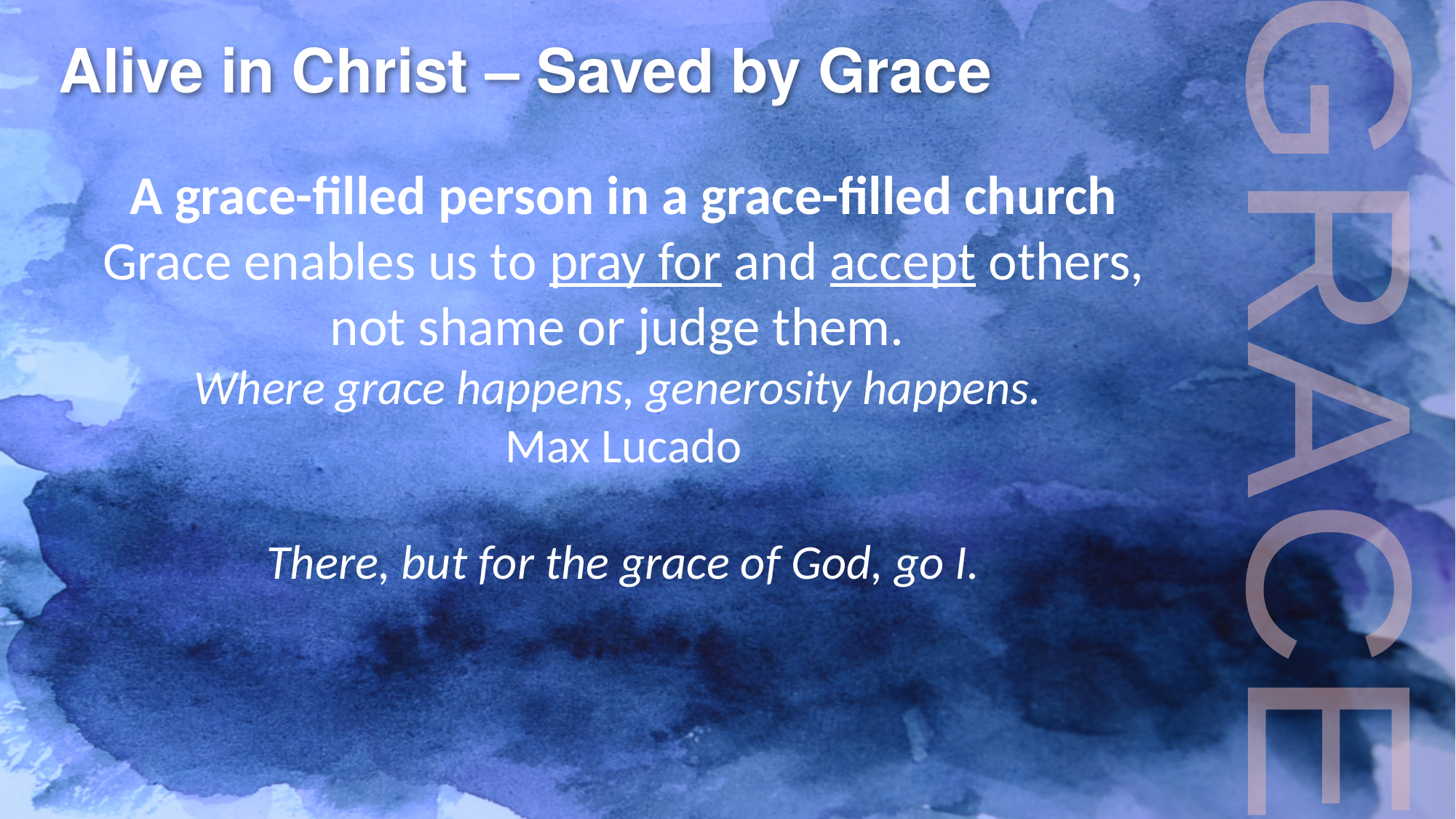

Alive in Christ – Saved by Grace
A grace-filled person in a grace-filled church
Grace enables us to pray for and accept others, not shame or judge them.
Where grace happens, generosity happens.
Max Lucado

There, but for the grace of God, go I.
GRACE